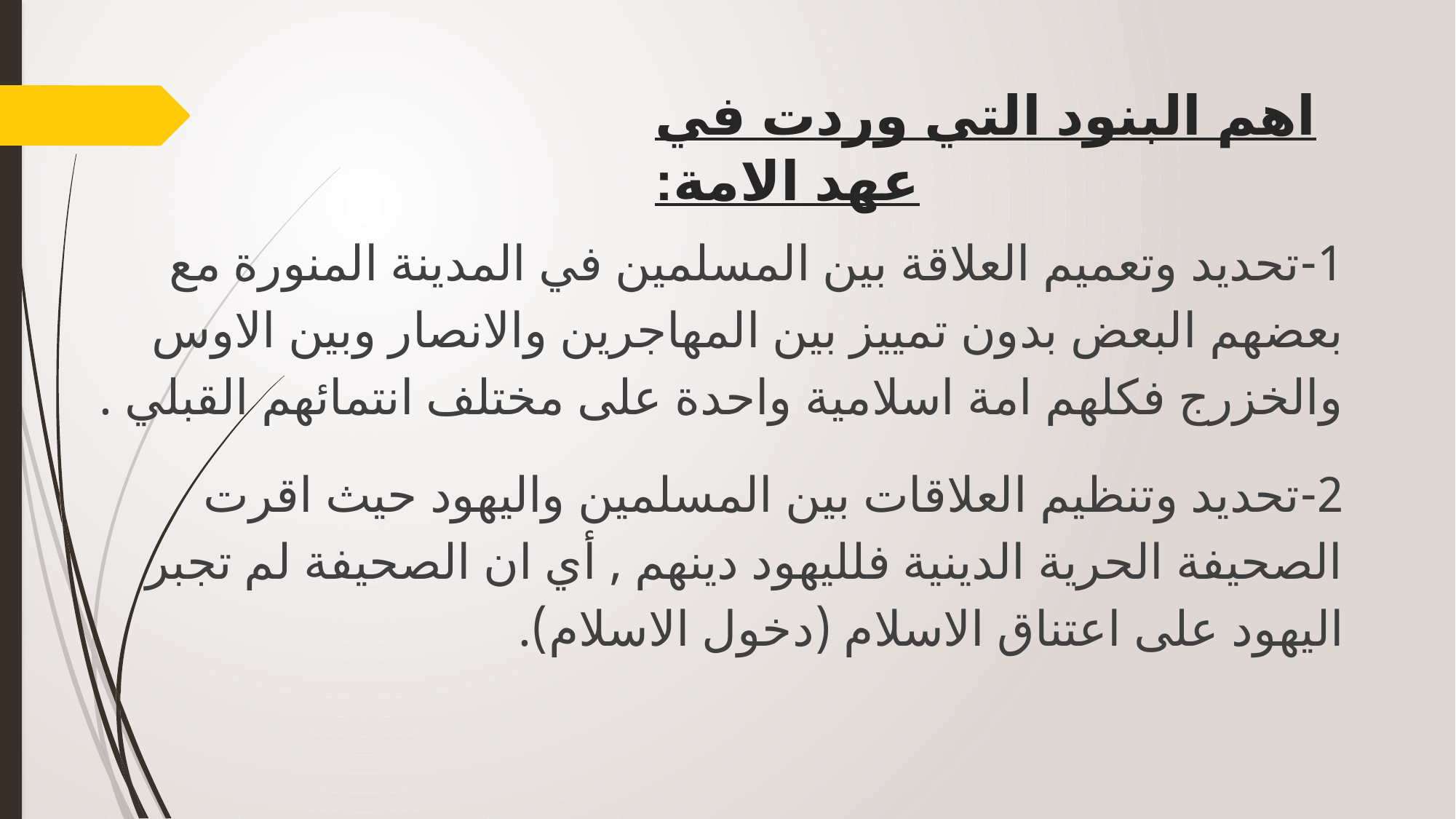

# اهم البنود التي وردت في عهد الامة:
1-تحديد وتعميم العلاقة بين المسلمين في المدينة المنورة مع بعضهم البعض بدون تمييز بين المهاجرين والانصار وبين الاوس والخزرج فكلهم امة اسلامية واحدة على مختلف انتمائهم القبلي .
2-تحديد وتنظيم العلاقات بين المسلمين واليهود حيث اقرت الصحيفة الحرية الدينية فلليهود دينهم , أي ان الصحيفة لم تجبر اليهود على اعتناق الاسلام (دخول الاسلام).